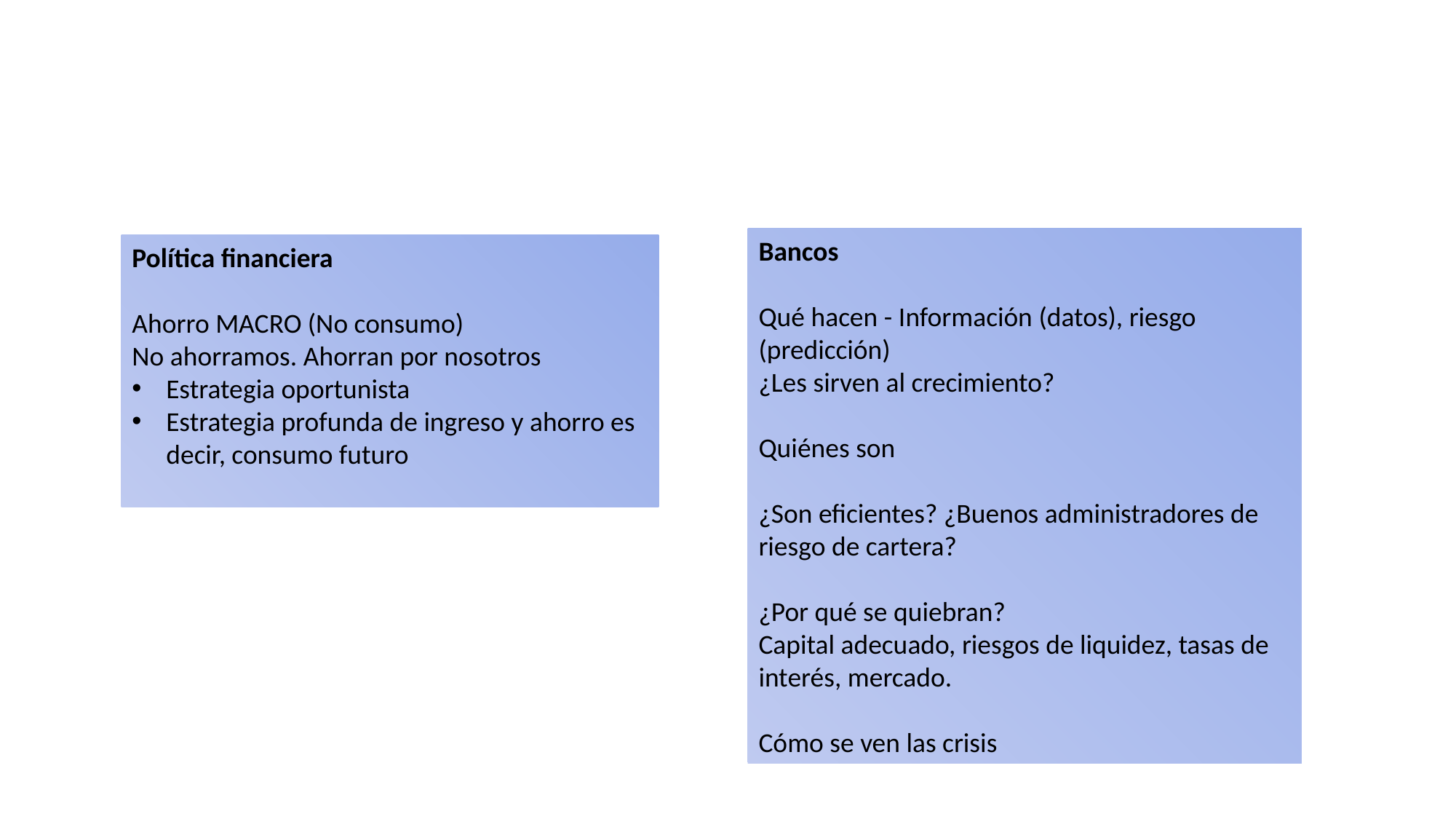

#
Bancos

Qué hacen - Información (datos), riesgo (predicción)
¿Les sirven al crecimiento?

Quiénes son

¿Son eficientes? ¿Buenos administradores de riesgo de cartera?

¿Por qué se quiebran?
Capital adecuado, riesgos de liquidez, tasas de interés, mercado.

Cómo se ven las crisis
Política financiera

Ahorro MACRO (No consumo)
No ahorramos. Ahorran por nosotros
Estrategia oportunista
Estrategia profunda de ingreso y ahorro es decir, consumo futuro